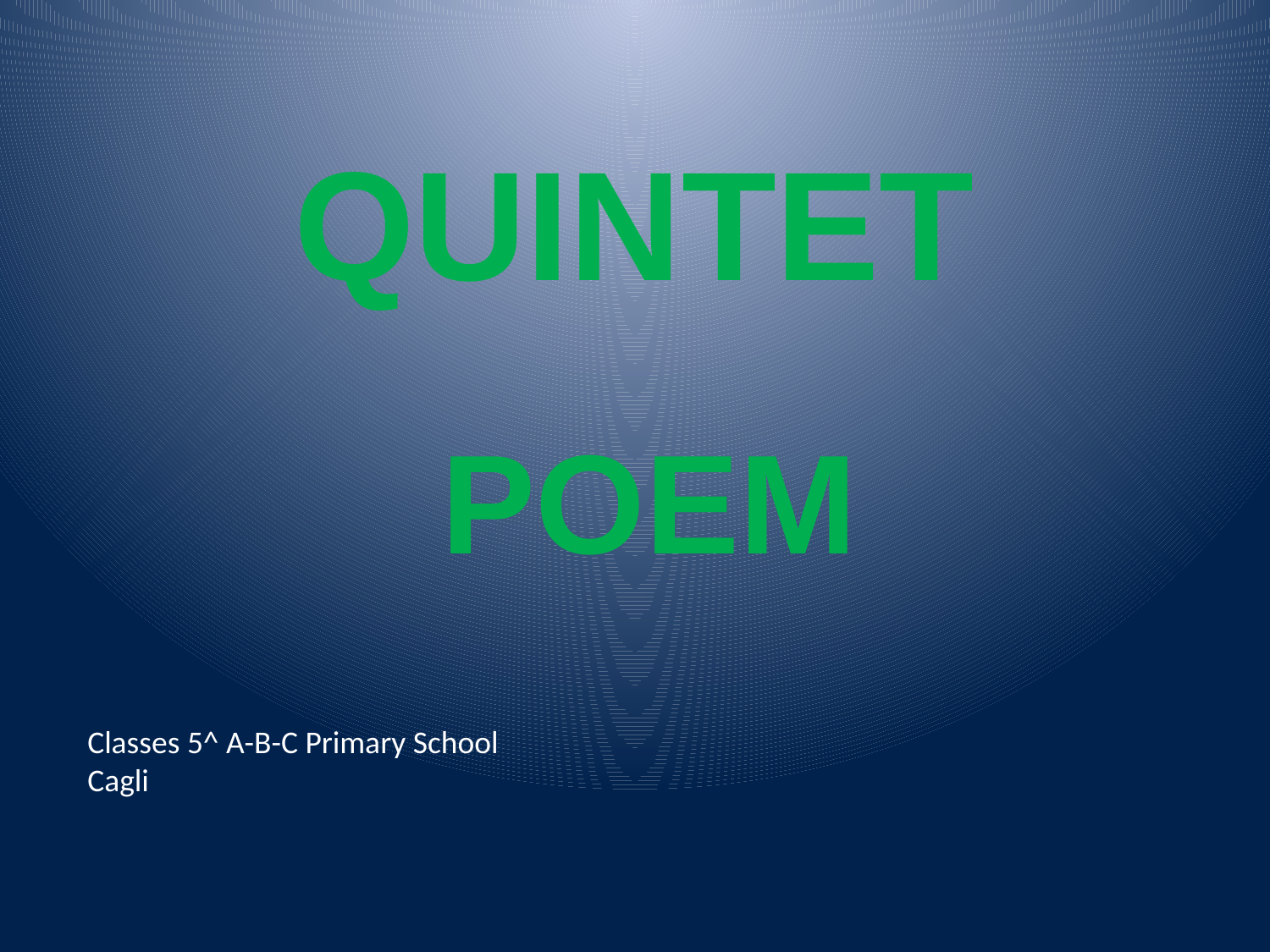

# QUINTET
POEM
Classes 5^ A-B-C Primary School
Cagli